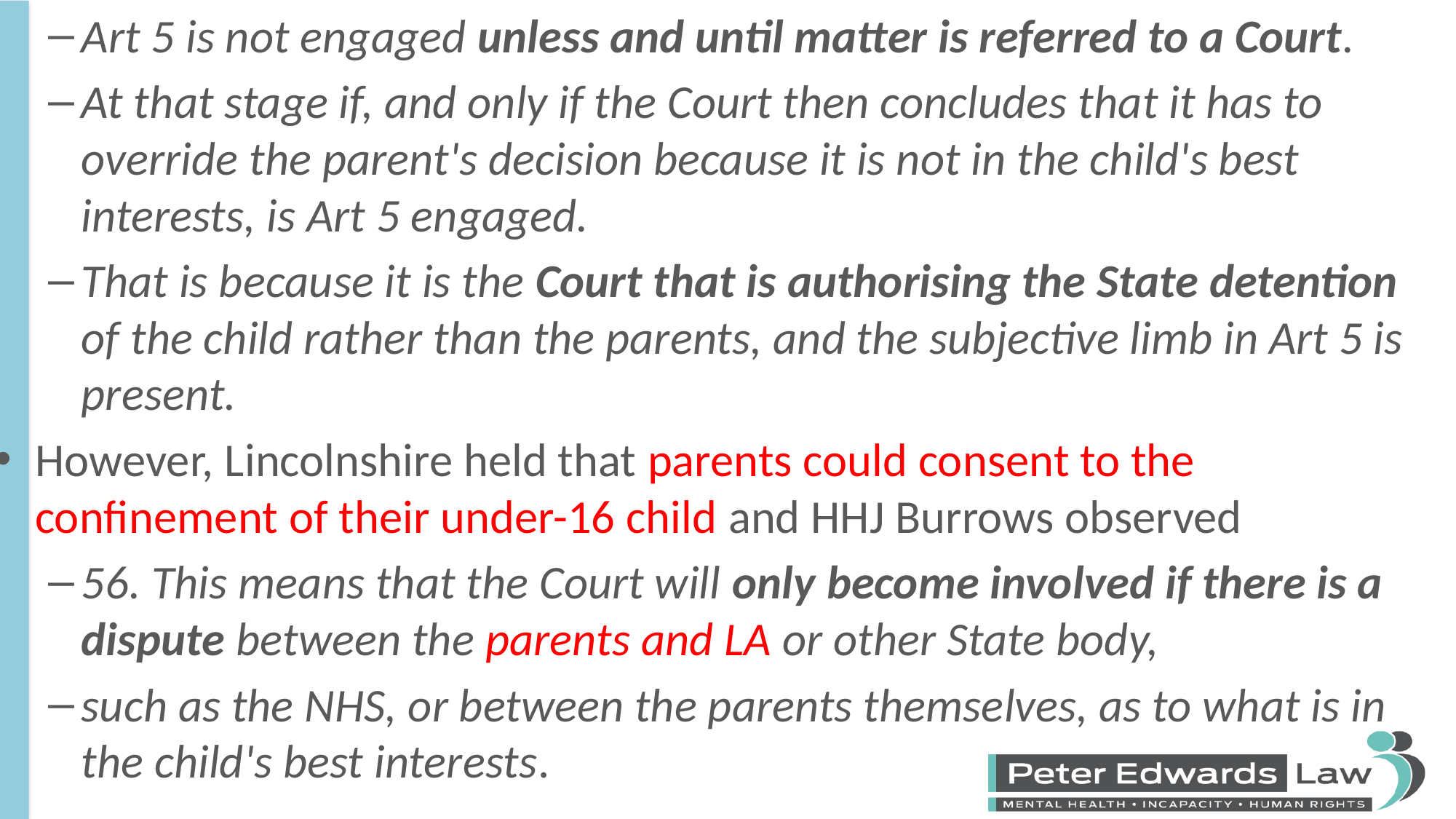

Art 5 is not engaged unless and until matter is referred to a Court.
At that stage if, and only if the Court then concludes that it has to override the parent's decision because it is not in the child's best interests, is Art 5 engaged.
That is because it is the Court that is authorising the State detention of the child rather than the parents, and the subjective limb in Art 5 is present.
However, Lincolnshire held that parents could consent to the confinement of their under-16 child and HHJ Burrows observed
56. This means that the Court will only become involved if there is a dispute between the parents and LA or other State body,
such as the NHS, or between the parents themselves, as to what is in the child's best interests.